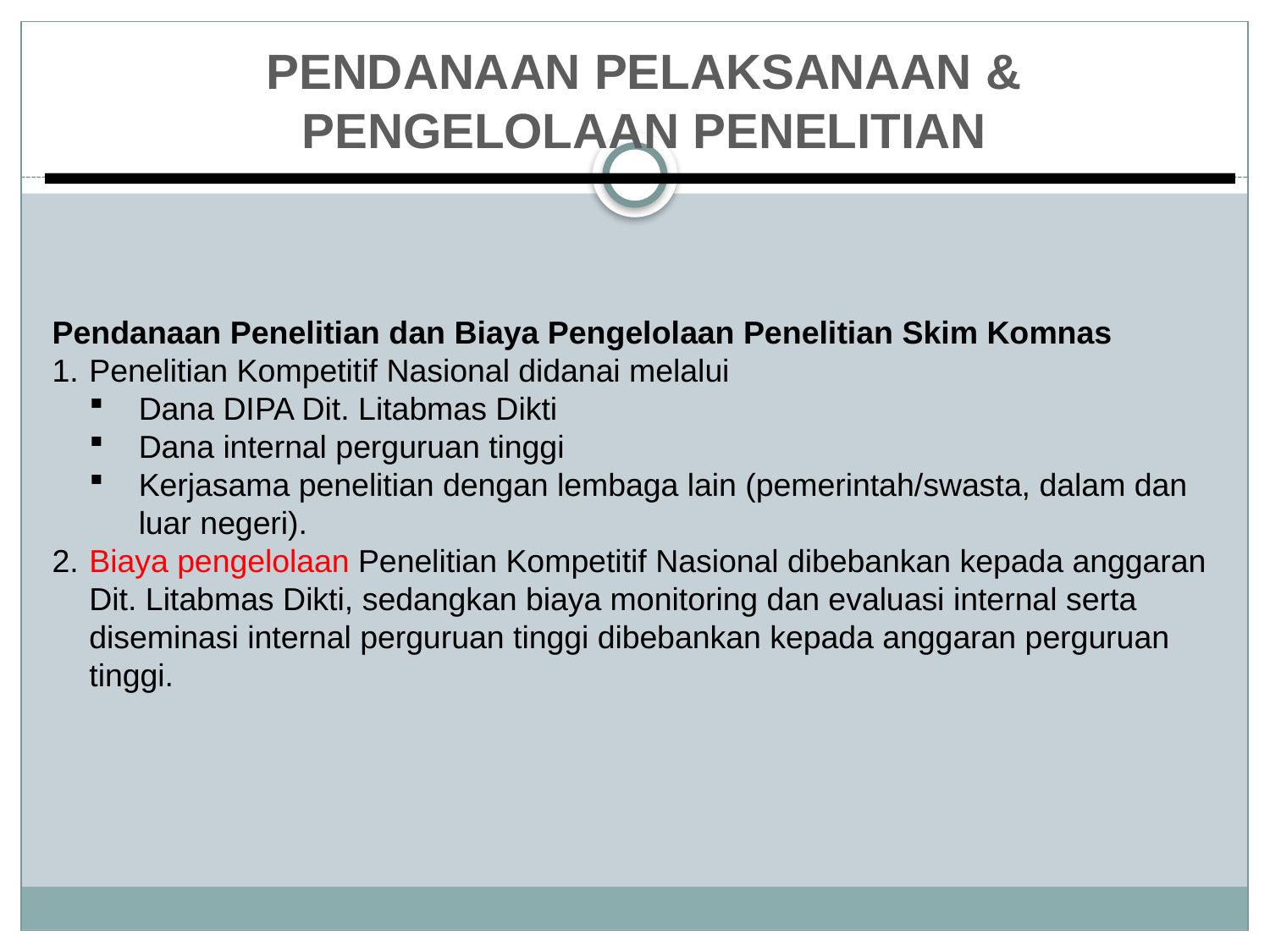

PENDANAAN PELAKSANAAN & PENGELOLAAN PENELITIAN

Pendanaan Penelitian dan Biaya Pengelolaan Penelitian Skim Komnas
1. 	Penelitian Kompetitif Nasional didanai melalui
Dana DIPA Dit. Litabmas Dikti
Dana internal perguruan tinggi
Kerjasama penelitian dengan lembaga lain (pemerintah/swasta, dalam dan luar negeri).
2. 	Biaya pengelolaan Penelitian Kompetitif Nasional dibebankan kepada anggaran Dit. Litabmas Dikti, sedangkan biaya monitoring dan evaluasi internal serta diseminasi internal perguruan tinggi dibebankan kepada anggaran perguruan tinggi.